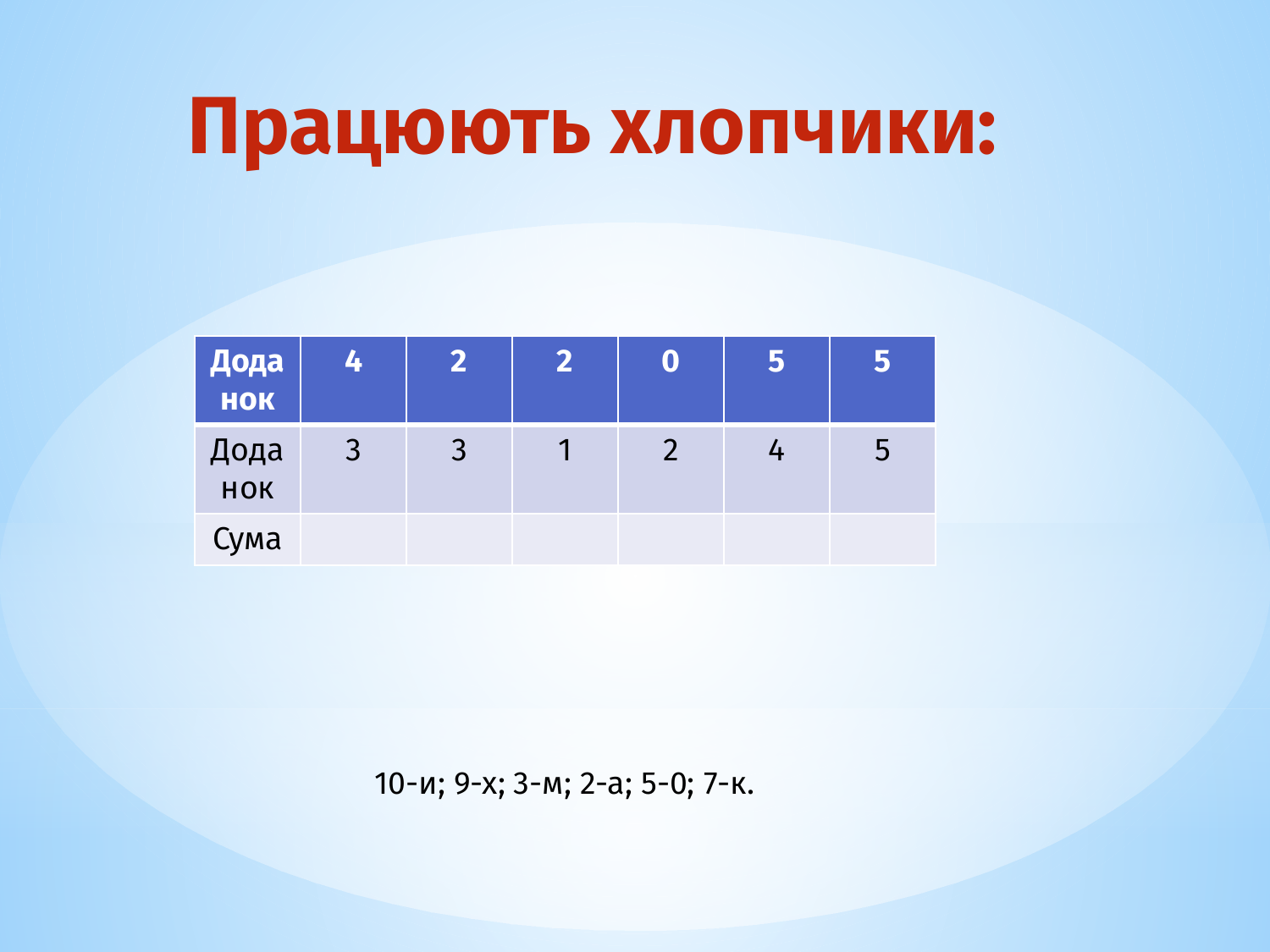

# Працюють хлопчики:
| Доданок | 4 | 2 | 2 | 0 | 5 | 5 |
| --- | --- | --- | --- | --- | --- | --- |
| Доданок | 3 | 3 | 1 | 2 | 4 | 5 |
| Сума |  |  |  |  |  |  |
10-и; 9-х; 3-м; 2-а; 5-0; 7-к.